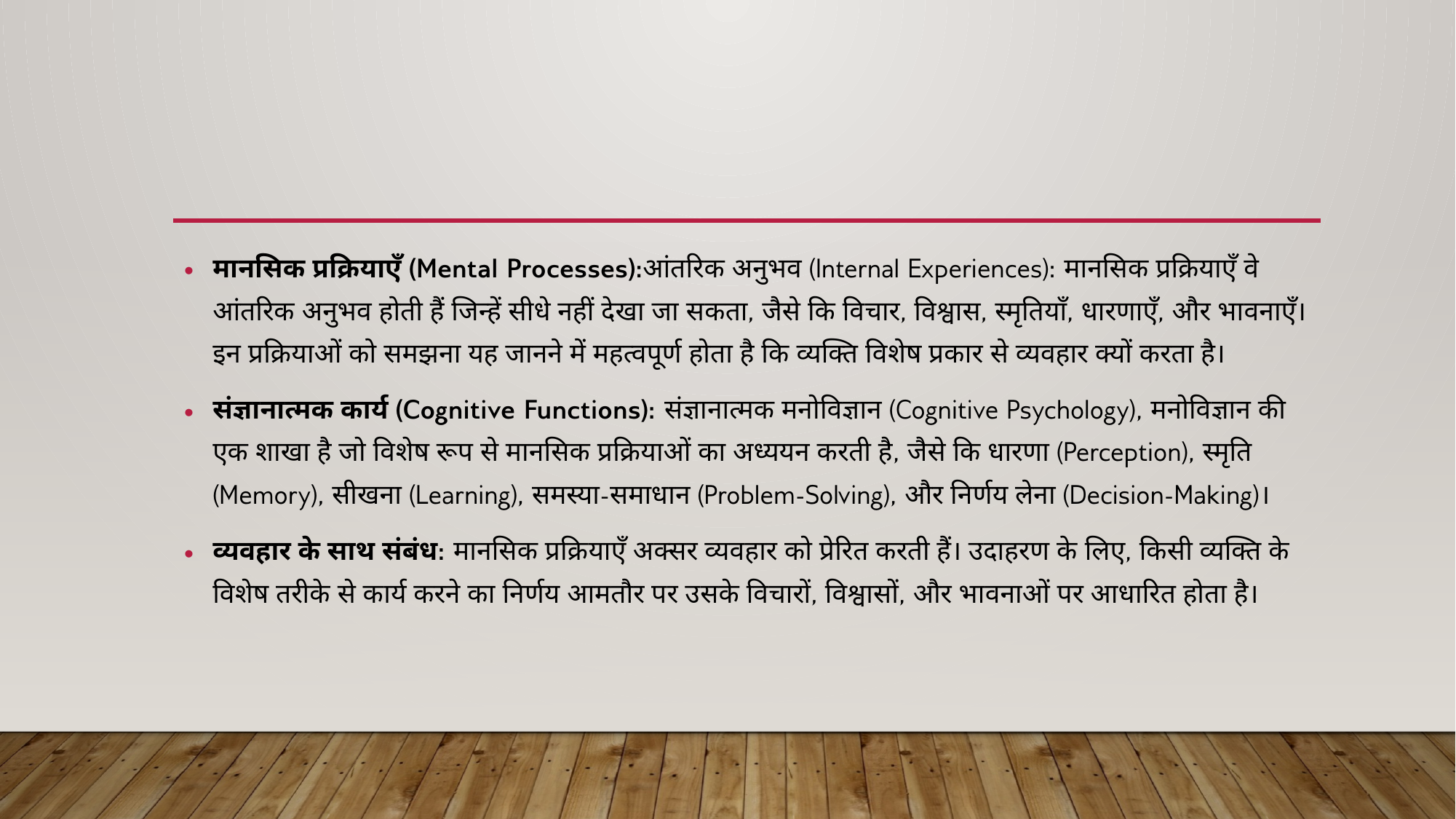

#
मानसिक प्रक्रियाएँ (Mental Processes):आंतरिक अनुभव (Internal Experiences): मानसिक प्रक्रियाएँ वे आंतरिक अनुभव होती हैं जिन्हें सीधे नहीं देखा जा सकता, जैसे कि विचार, विश्वास, स्मृतियाँ, धारणाएँ, और भावनाएँ। इन प्रक्रियाओं को समझना यह जानने में महत्वपूर्ण होता है कि व्यक्ति विशेष प्रकार से व्यवहार क्यों करता है।
संज्ञानात्मक कार्य (Cognitive Functions): संज्ञानात्मक मनोविज्ञान (Cognitive Psychology), मनोविज्ञान की एक शाखा है जो विशेष रूप से मानसिक प्रक्रियाओं का अध्ययन करती है, जैसे कि धारणा (Perception), स्मृति (Memory), सीखना (Learning), समस्या-समाधान (Problem-Solving), और निर्णय लेना (Decision-Making)।
व्यवहार के साथ संबंध: मानसिक प्रक्रियाएँ अक्सर व्यवहार को प्रेरित करती हैं। उदाहरण के लिए, किसी व्यक्ति के विशेष तरीके से कार्य करने का निर्णय आमतौर पर उसके विचारों, विश्वासों, और भावनाओं पर आधारित होता है।